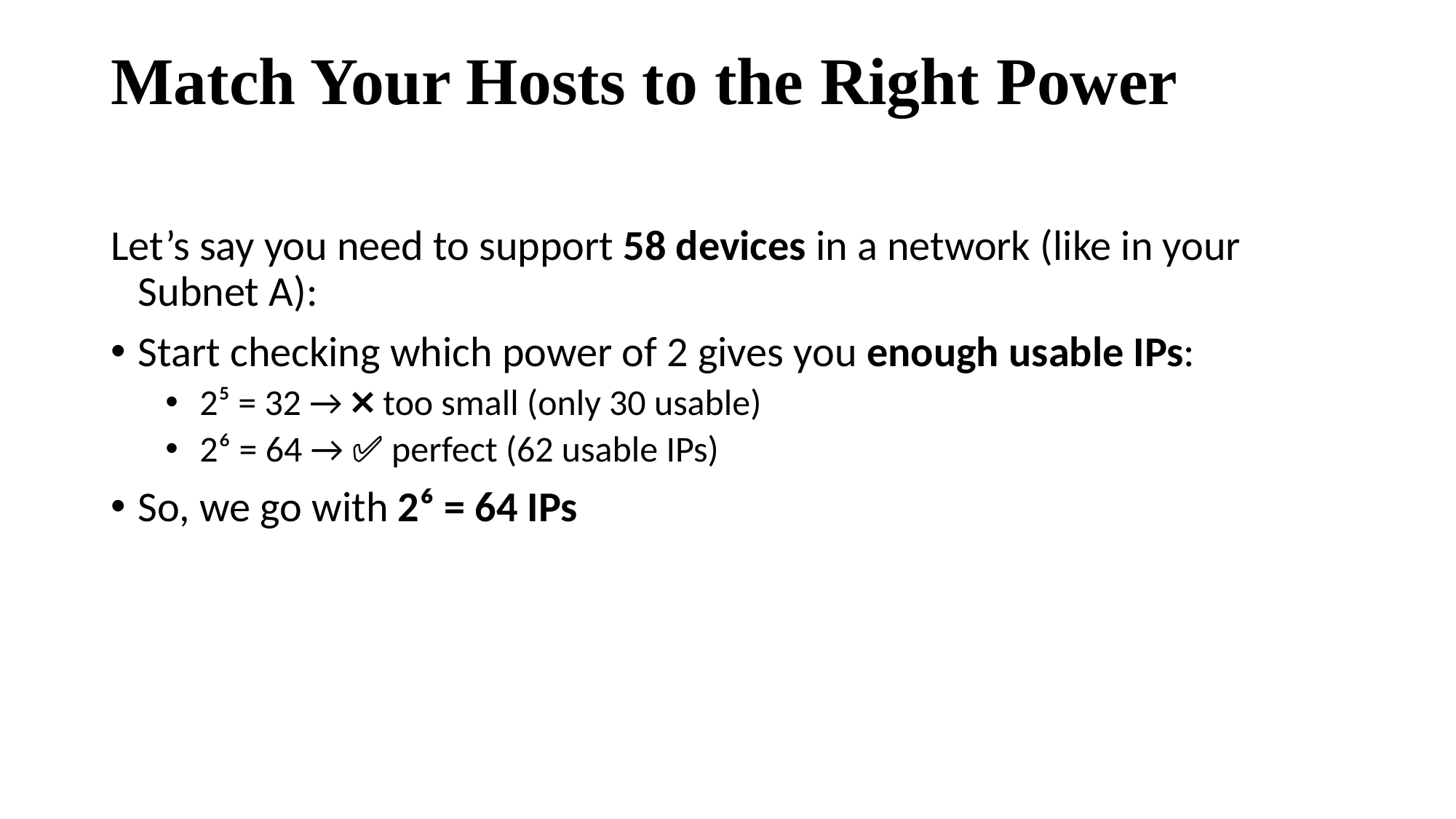

# Match Your Hosts to the Right Power
Let’s say you need to support 58 devices in a network (like in your Subnet A):
Start checking which power of 2 gives you enough usable IPs:
2⁵ = 32 → ❌ too small (only 30 usable)
2⁶ = 64 → ✅ perfect (62 usable IPs)
So, we go with 2⁶ = 64 IPs